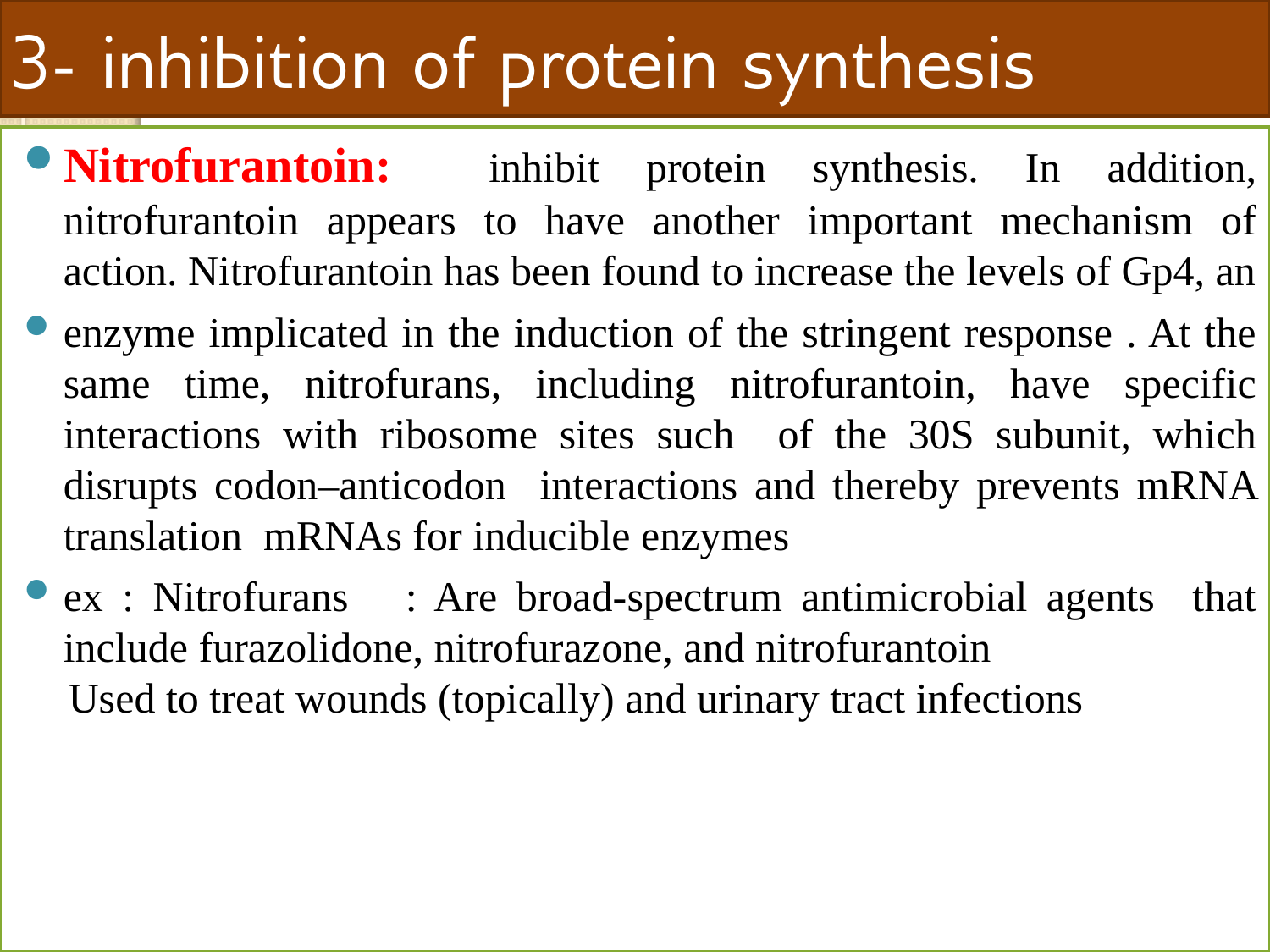

# 3- inhibition of protein synthesis
Nitrofurantoin:  inhibit protein synthesis. In addition, nitrofurantoin appears to have another important mechanism of action. Nitrofurantoin has been found to increase the levels of Gp4, an
enzyme implicated in the induction of the stringent response . At the same time, nitrofurans, including nitrofurantoin, have specific interactions with ribosome sites such  of the 30S subunit, which disrupts codon–anticodon  interactions and thereby prevents mRNA translation  mRNAs for inducible enzymes
ex : Nitrofurans   : Are broad-spectrum antimicrobial agents  that include furazolidone, nitrofurazone, and nitrofurantoin
Used to treat wounds (topically) and urinary tract infections